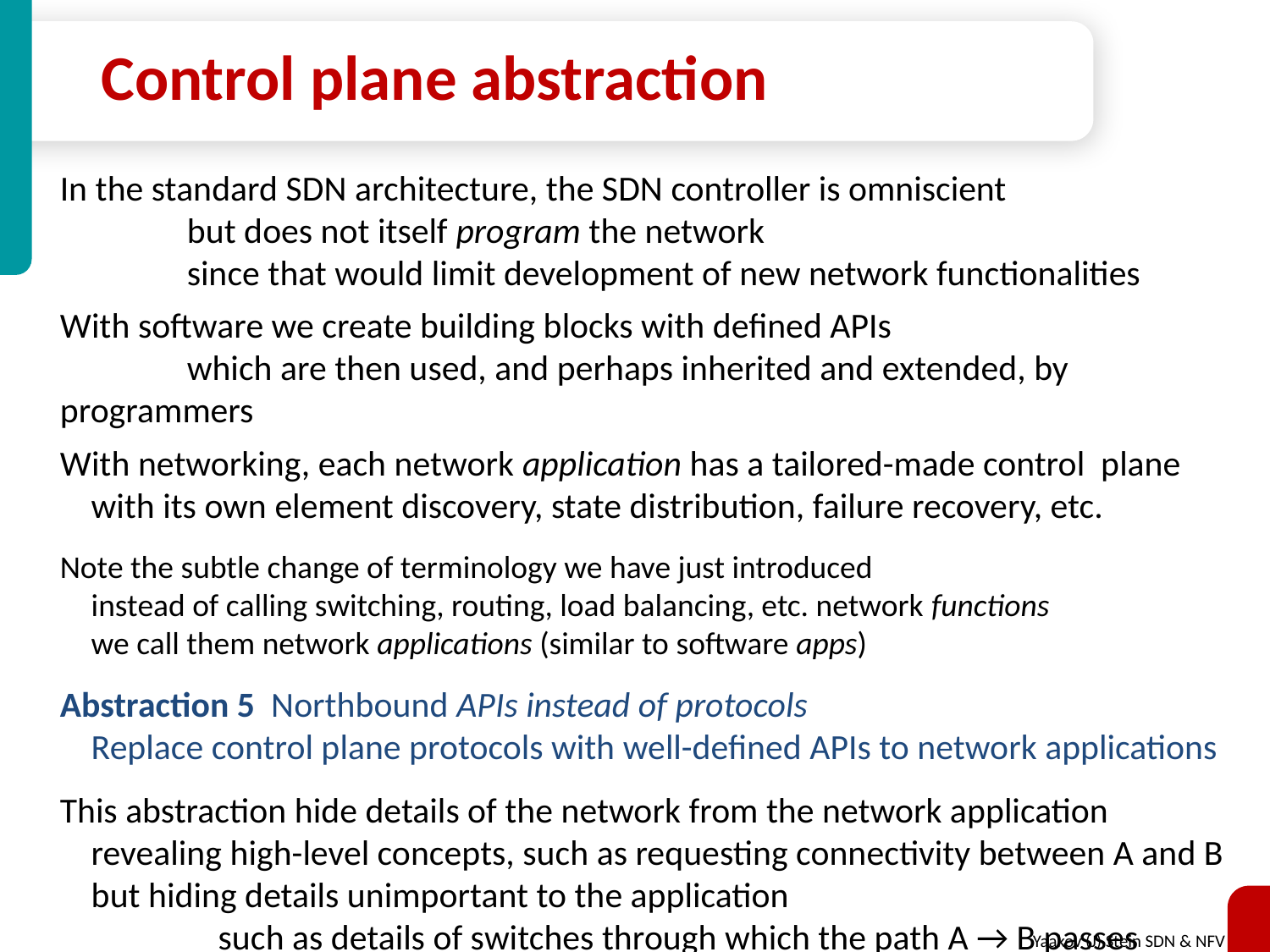

# Control plane abstraction
In the standard SDN architecture, the SDN controller is omniscient
	but does not itself program the network
	since that would limit development of new network functionalities
With software we create building blocks with defined APIs
	which are then used, and perhaps inherited and extended, by programmers
With networking, each network application has a tailored-made control  plane
	with its own element discovery, state distribution, failure recovery, etc.
Note the subtle change of terminology we have just introduced
	instead of calling switching, routing, load balancing, etc. network functions
	we call them network applications (similar to software apps)
Abstraction 5  Northbound APIs instead of protocols
	Replace control plane protocols with well-defined APIs to network applications
This abstraction hide details of the network from the network application
	revealing high-level concepts, such as requesting connectivity between A and B
	but hiding details unimportant to the application
		such as details of switches through which the path A → B passes